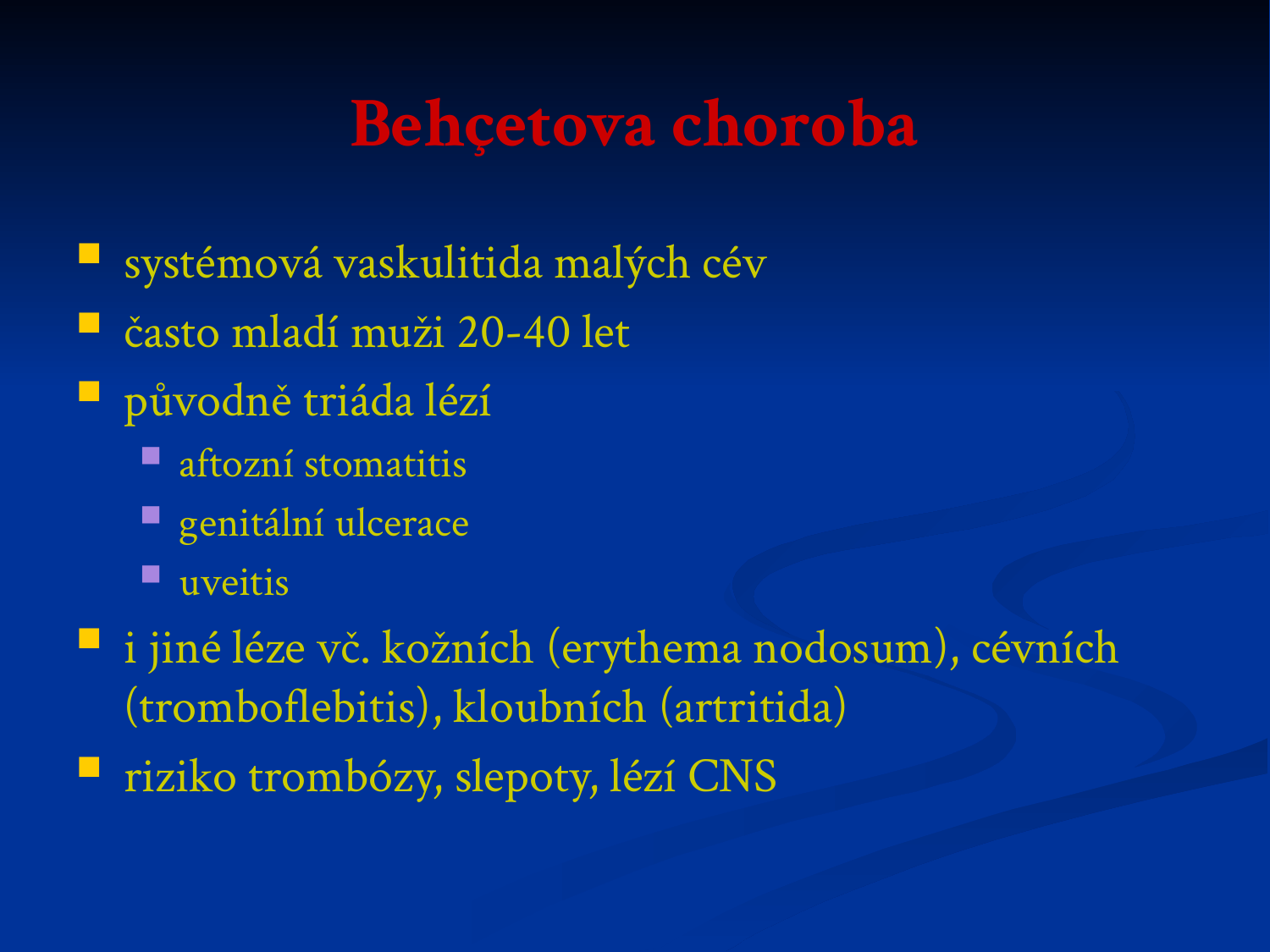

# Behçetova choroba
systémová vaskulitida malých cév
často mladí muži 20-40 let
původně triáda lézí
aftozní stomatitis
genitální ulcerace
uveitis
i jiné léze vč. kožních (erythema nodosum), cévních (tromboflebitis), kloubních (artritida)
riziko trombózy, slepoty, lézí CNS